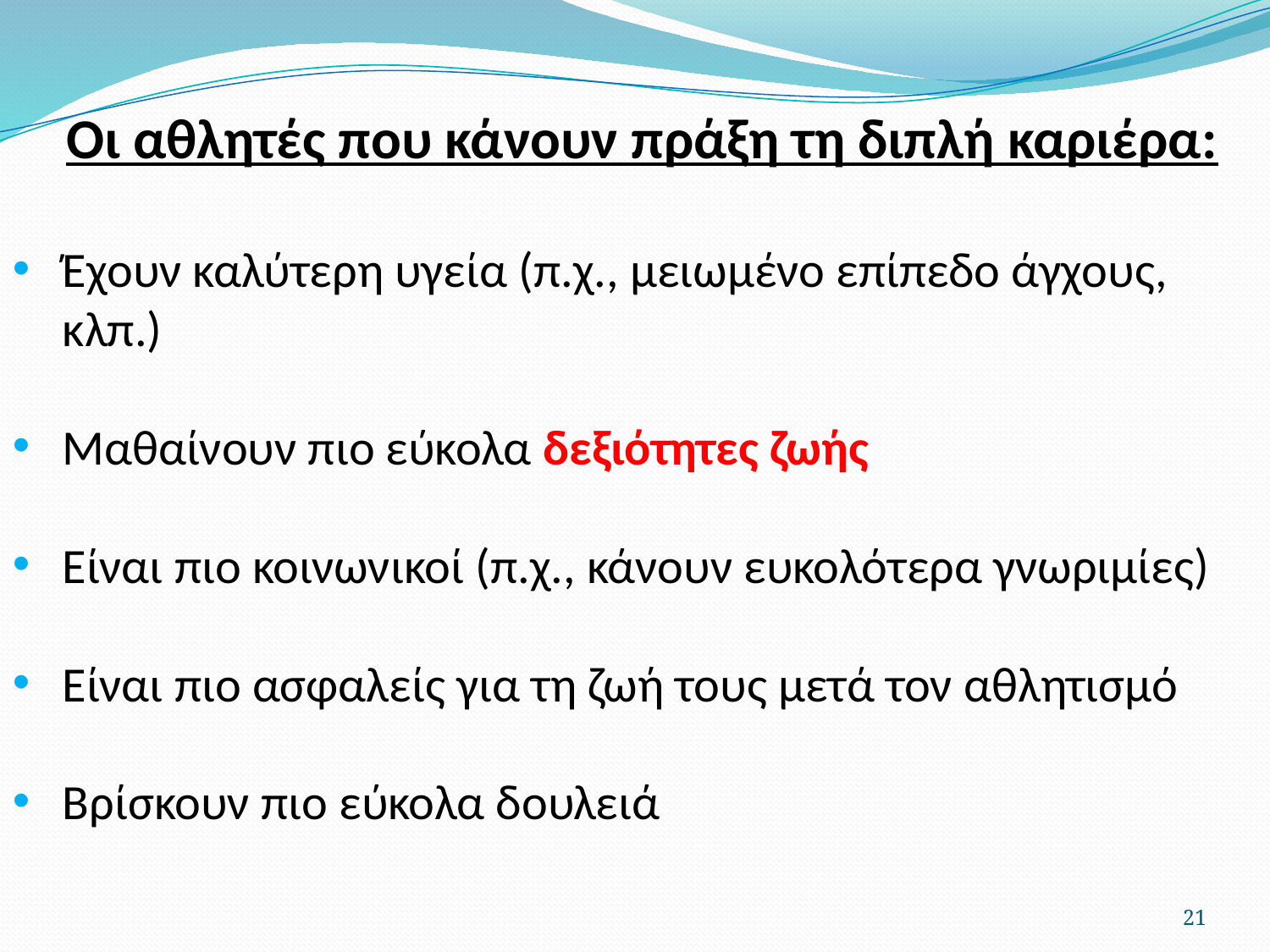

Οι αθλητές που κάνουν πράξη τη διπλή καριέρα:

Έχουν καλύτερη υγεία (π.χ., μειωμένο επίπεδο άγχους, κλπ.)

Μαθαίνουν πιο εύκολα δεξιότητες ζωής

Είναι πιο κοινωνικοί (π.χ., κάνουν ευκολότερα γνωριμίες)

Είναι πιο ασφαλείς για τη ζωή τους μετά τον αθλητισμό

Βρίσκουν πιο εύκολα δουλειά
21